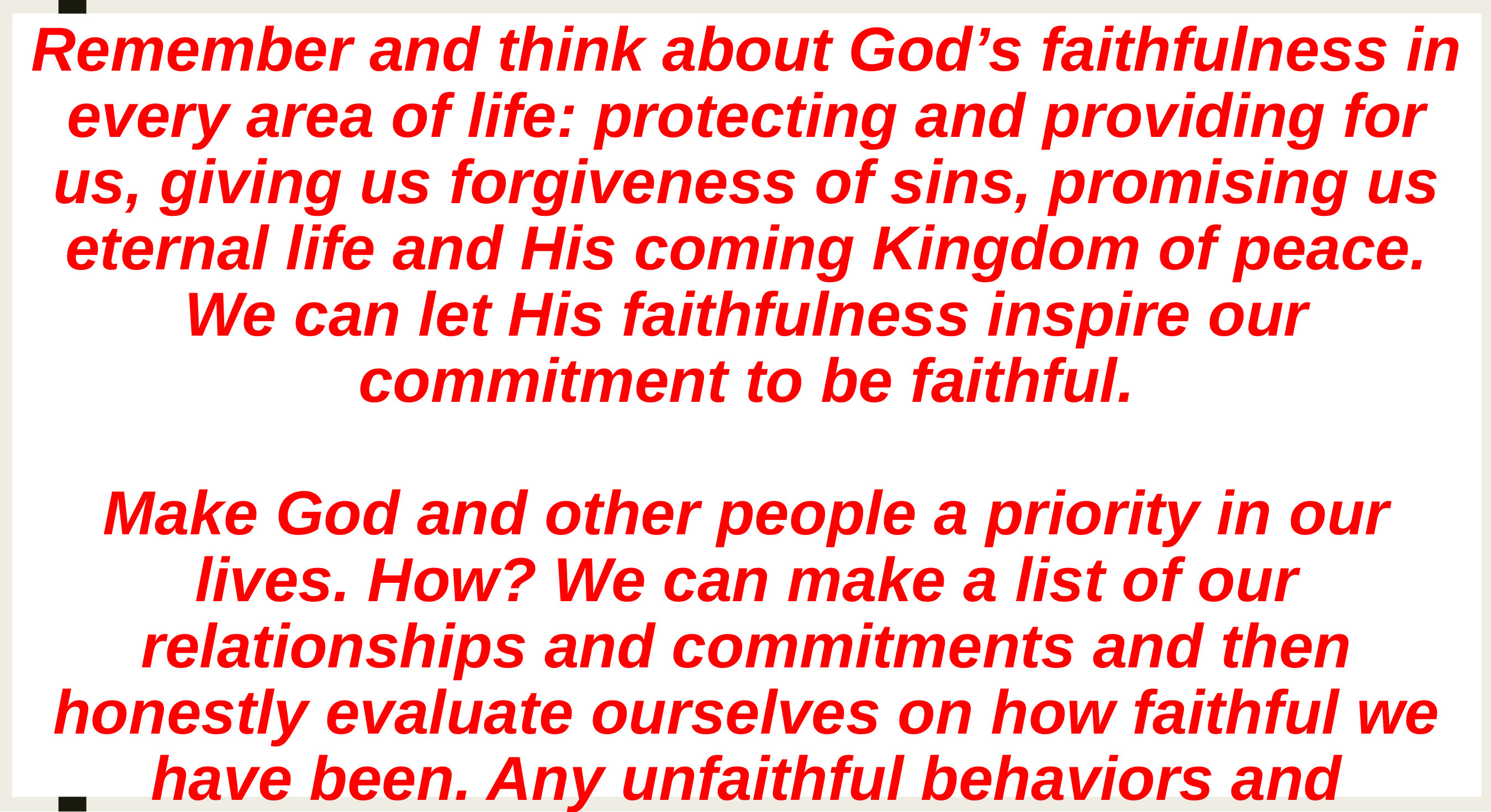

# Remember and think about God’s faithfulness in every area of life: protecting and providing for us, giving us forgiveness of sins, promising us eternal life and His coming Kingdom of peace. We can let His faithfulness inspire our commitment to be faithful. Make God and other people a priority in our lives. How? We can make a list of our relationships and commitments and then honestly evaluate ourselves on how faithful we have been. Any unfaithful behaviors and practices must be eliminated from our lives.